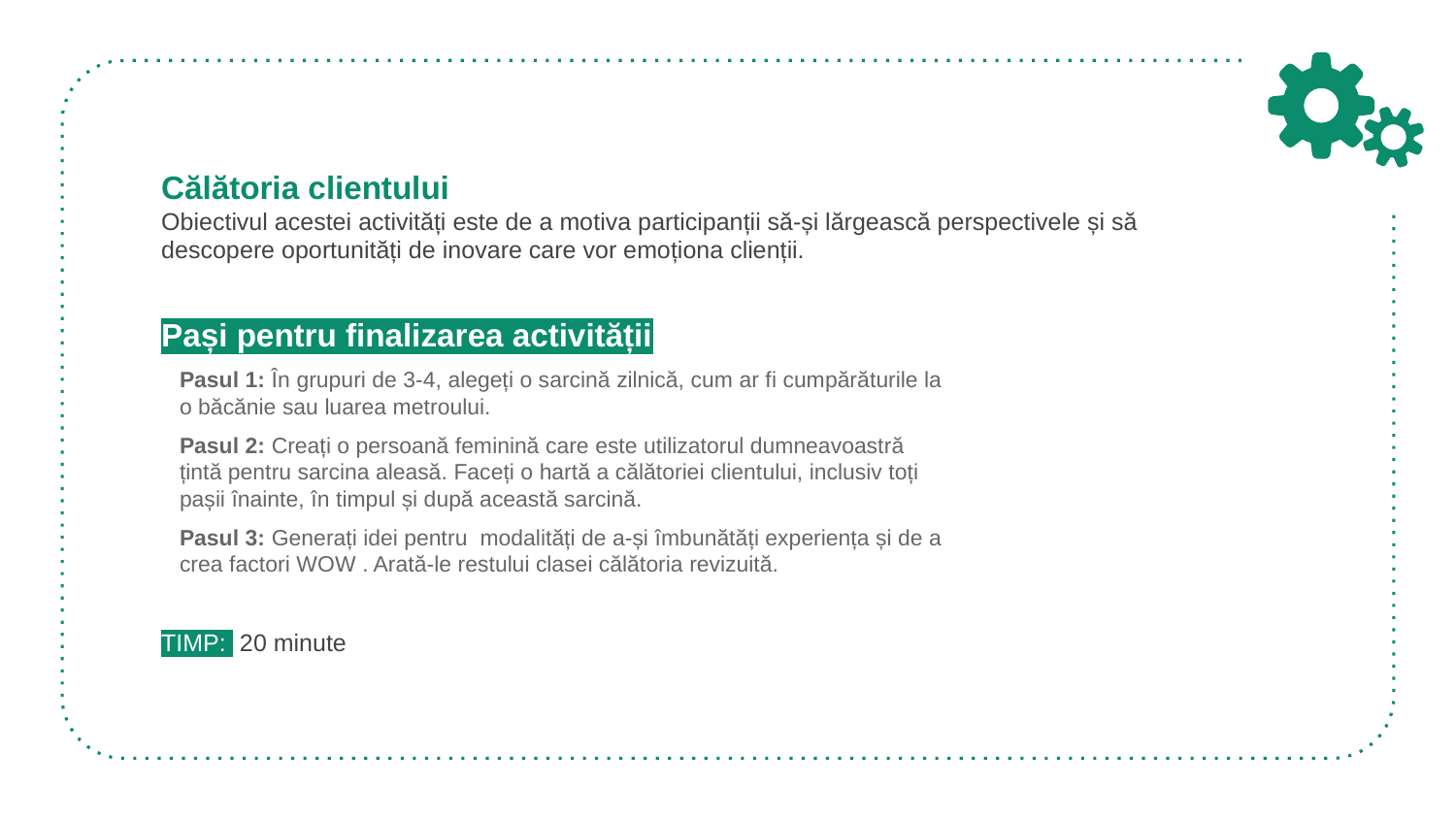

# Călătoria clientului Obiectivul acestei activități este de a motiva participanții să-și lărgească perspectivele și să descopere oportunități de inovare care vor emoționa clienții.
Pași pentru finalizarea activității
Pasul 1: În grupuri de 3-4, alegeți o sarcină zilnică, cum ar fi cumpărăturile la o băcănie sau luarea metroului.
Pasul 2: Creați o persoană feminină care este utilizatorul dumneavoastră țintă pentru sarcina aleasă. Faceți o hartă a călătoriei clientului, inclusiv toți pașii înainte, în timpul și după această sarcină.
Pasul 3: Generați idei pentru  modalități de a-și îmbunătăți experiența și de a crea factori WOW . Arată-le restului clasei călătoria revizuită.

TIMP:  20 minute